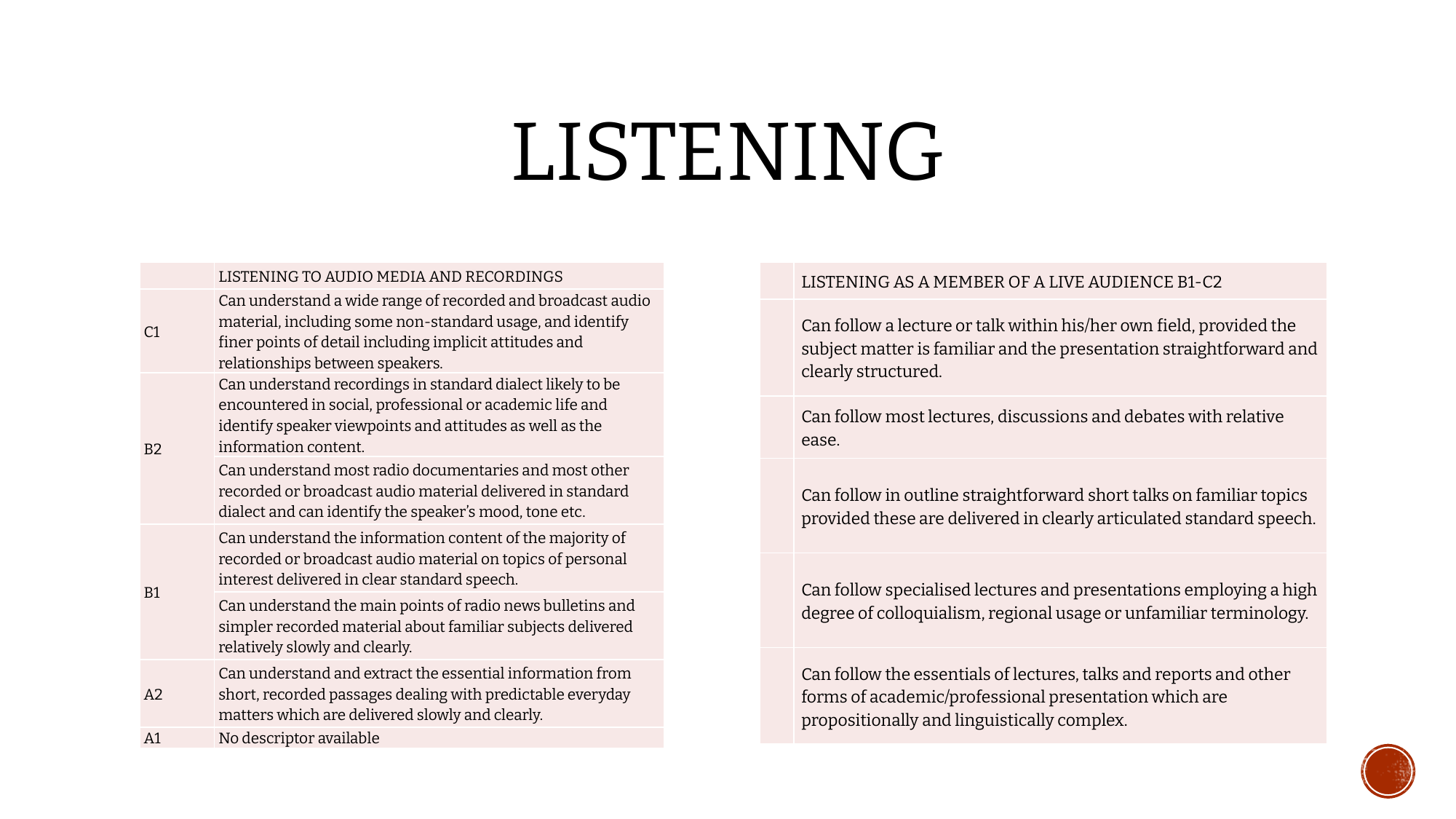

# LISTENING
|  | LISTENING AS A MEMBER OF A LIVE AUDIENCE B1-C2 |
| --- | --- |
|  | Can follow a lecture or talk within his/her own ﬁeld, provided the subject matter is familiar and the presentation straightforward and clearly structured. |
|  | Can follow most lectures, discussions and debates with relative ease. |
|  | Can follow in outline straightforward short talks on familiar topics provided these are delivered in clearly articulated standard speech. |
|  | Can follow specialised lectures and presentations employing a high degree of colloquialism, regional usage or unfamiliar terminology. |
|  | Can follow the essentials of lectures, talks and reports and other forms of academic/professional presentation which are propositionally and linguistically complex. |
|  | LISTENING TO AUDIO MEDIA AND RECORDINGS |
| --- | --- |
| C1 | Can understand a wide range of recorded and broadcast audio material, including some non-standard usage, and identify ﬁner points of detail including implicit attitudes and relationships between speakers. |
| B2 | Can understand recordings in standard dialect likely to be encountered in social, professional or academic life and identify speaker viewpoints and attitudes as well as the information content. |
|  | Can understand most radio documentaries and most other recorded or broadcast audio material delivered in standard dialect and can identify the speaker’s mood, tone etc. |
| B1 | Can understand the information content of the majority of recorded or broadcast audio material on topics of personal interest delivered in clear standard speech. |
|  | Can understand the main points of radio news bulletins and simpler recorded material about familiar subjects delivered relatively slowly and clearly. |
| A2 | Can understand and extract the essential information from short, recorded passages dealing with predictable everyday matters which are delivered slowly and clearly. |
| A1 | No descriptor available |